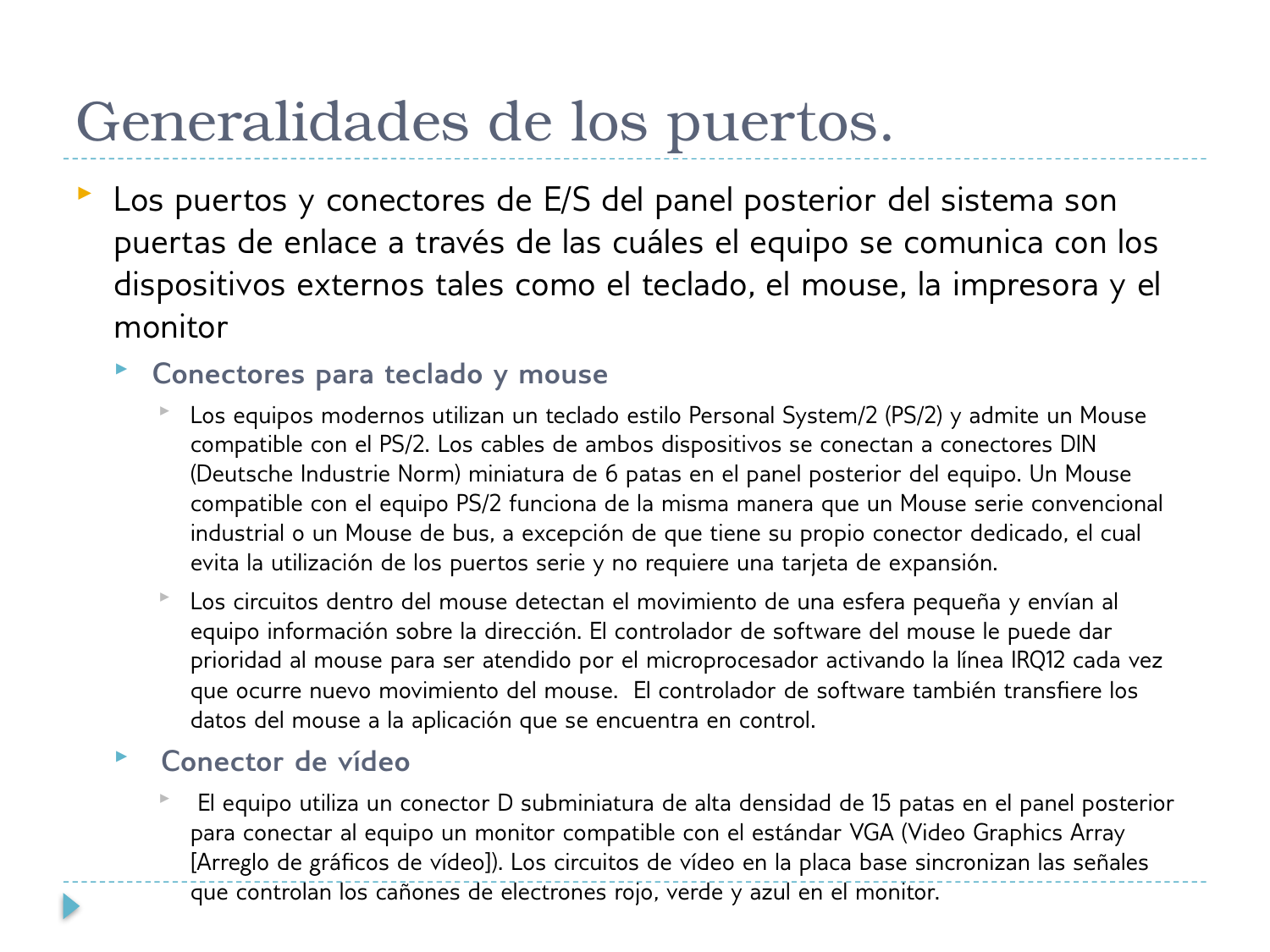

# Generalidades de los puertos.
Los puertos y conectores de E/S del panel posterior del sistema son puertas de enlace a través de las cuáles el equipo se comunica con los dispositivos externos tales como el teclado, el mouse, la impresora y el monitor
Conectores para teclado y mouse
Los equipos modernos utilizan un teclado estilo Personal System/2 (PS/2) y admite un Mouse compatible con el PS/2. Los cables de ambos dispositivos se conectan a conectores DIN (Deutsche Industrie Norm) miniatura de 6 patas en el panel posterior del equipo. Un Mouse compatible con el equipo PS/2 funciona de la misma manera que un Mouse serie convencional industrial o un Mouse de bus, a excepción de que tiene su propio conector dedicado, el cual evita la utilización de los puertos serie y no requiere una tarjeta de expansión.
Los circuitos dentro del mouse detectan el movimiento de una esfera pequeña y envían al equipo información sobre la dirección. El controlador de software del mouse le puede dar prioridad al mouse para ser atendido por el microprocesador activando la línea IRQ12 cada vez que ocurre nuevo movimiento del mouse.  El controlador de software también transfiere los datos del mouse a la aplicación que se encuentra en control.
 Conector de vídeo
 El equipo utiliza un conector D subminiatura de alta densidad de 15 patas en el panel posterior para conectar al equipo un monitor compatible con el estándar VGA (Video Graphics Array [Arreglo de gráficos de vídeo]). Los circuitos de vídeo en la placa base sincronizan las señales que controlan los cañones de electrones rojo, verde y azul en el monitor.